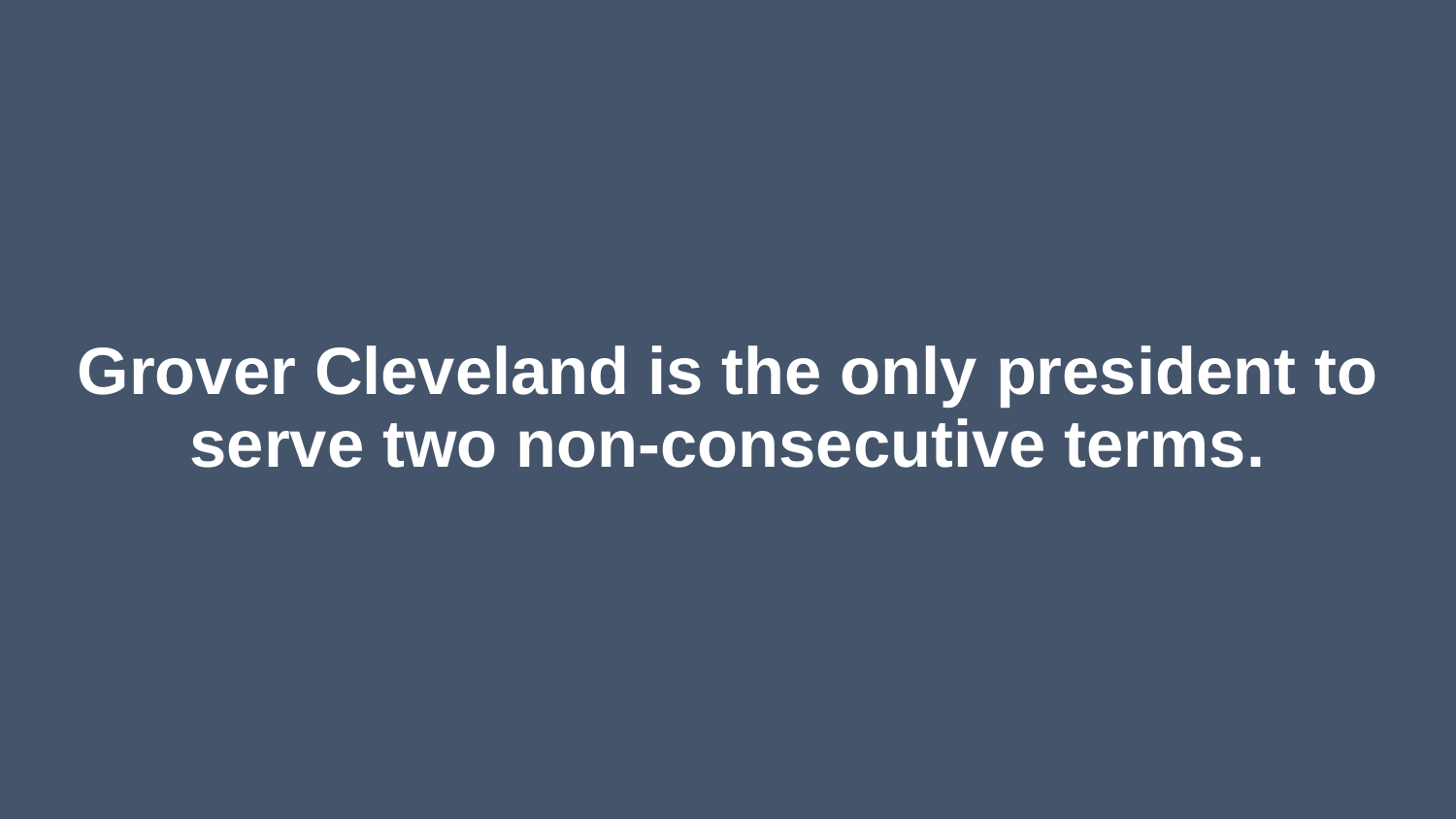

# Grover Cleveland is the only president to serve two non-consecutive terms.